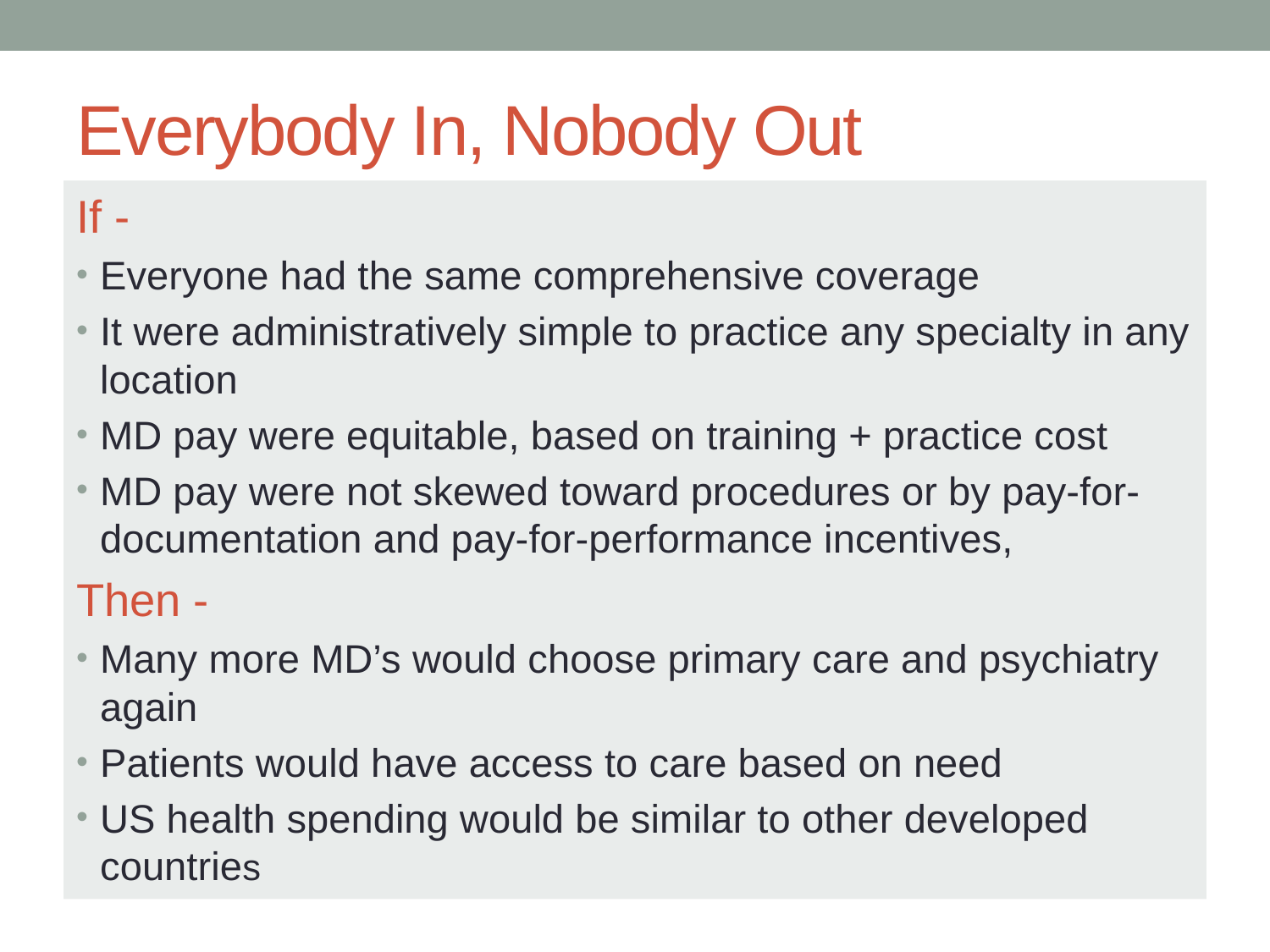

# Everybody In, Nobody Out
If -
Everyone had the same comprehensive coverage
It were administratively simple to practice any specialty in any location
MD pay were equitable, based on training + practice cost
MD pay were not skewed toward procedures or by pay-for-documentation and pay-for-performance incentives,
Then -
Many more MD’s would choose primary care and psychiatry again
Patients would have access to care based on need
US health spending would be similar to other developed countries